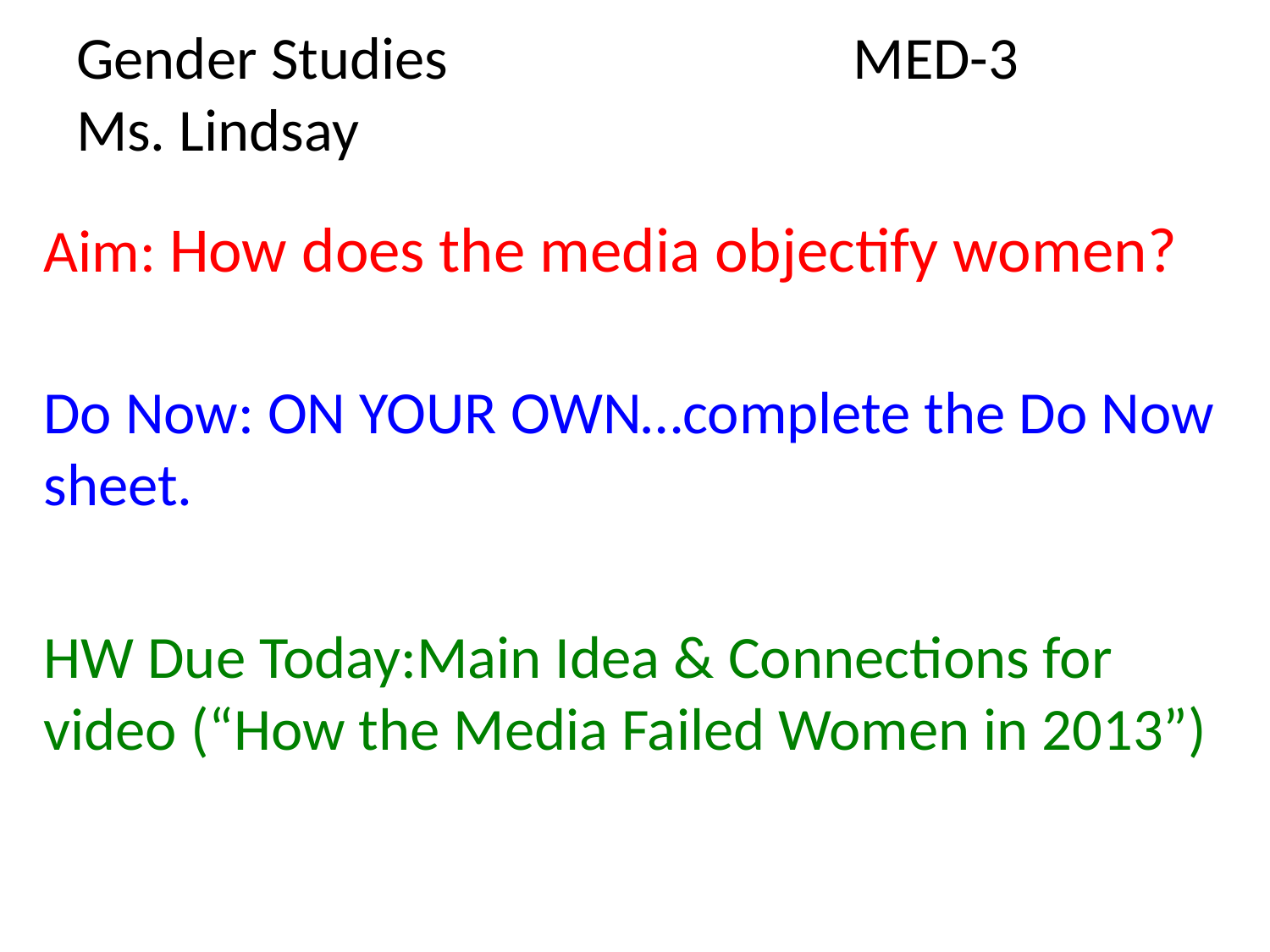

# Gender Studies                              MED-3 Ms. Lindsay
Aim: How does the media objectify women?

Do Now: ON YOUR OWN…complete the Do Now sheet.

HW Due Today:Main Idea & Connections for video (“How the Media Failed Women in 2013”)